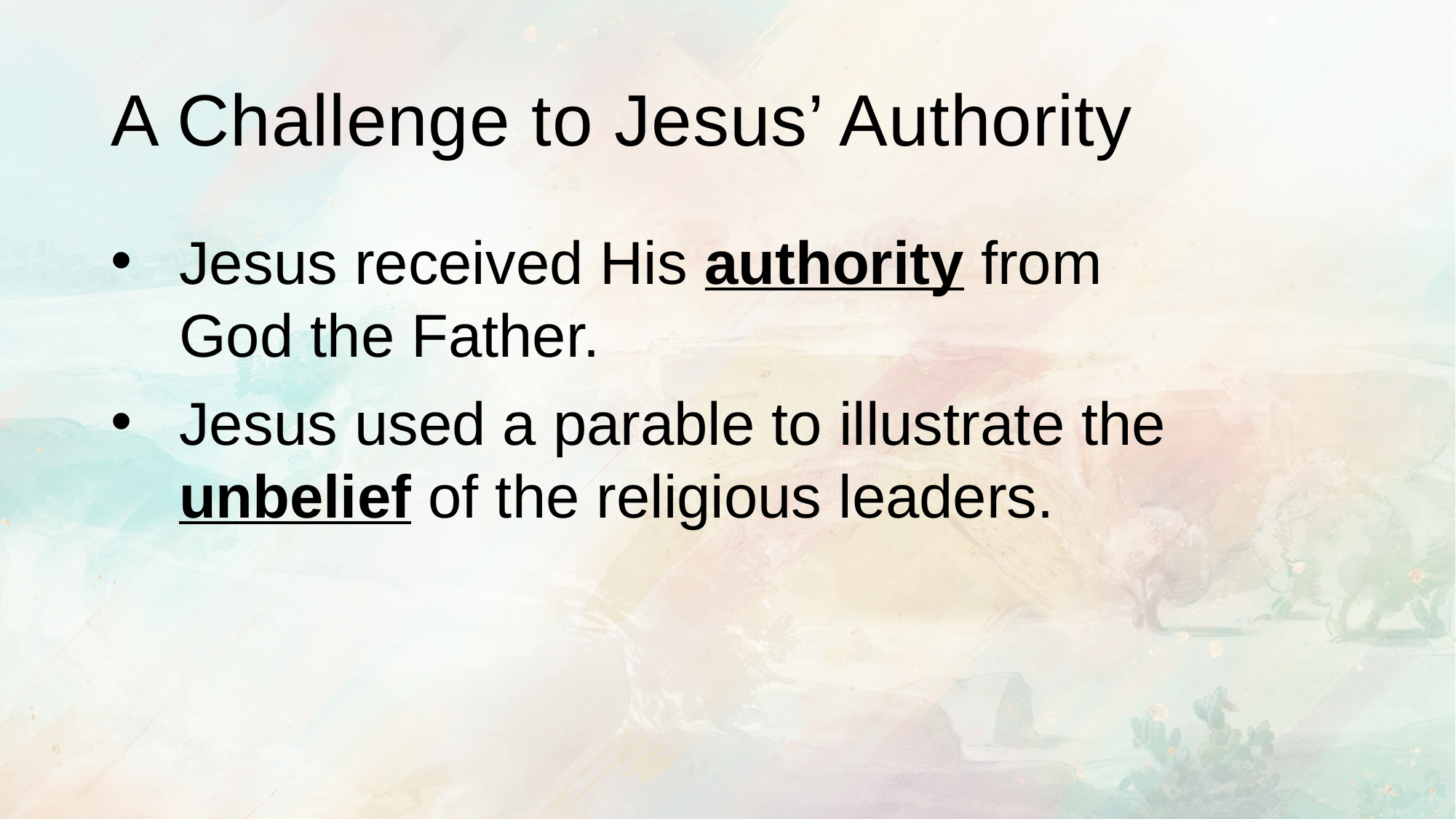

# A Challenge to Jesus’ Authority
Jesus received His authority from
God the Father.
Jesus used a parable to illustrate the unbelief of the religious leaders.